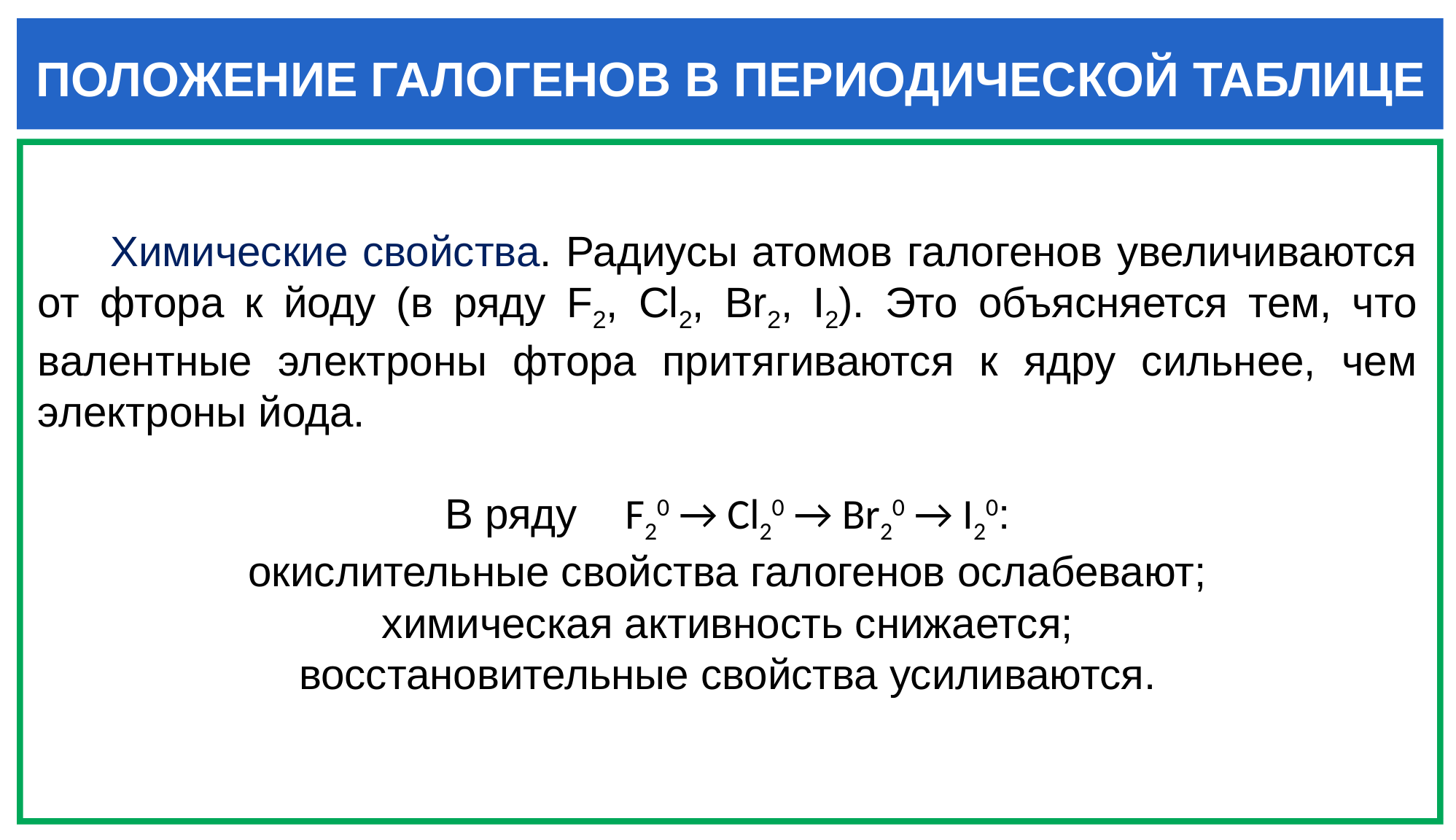

ПОЛОЖЕНИЕ ГАЛОГЕНОВ В ПЕРИОДИЧЕСКОЙ ТАБЛИЦЕ

     Химические свойства. Радиусы атомов галогенов увеличиваются от фтора к йоду (в ряду F2, Cl2, Br2, I2). Это объясняется тем, что валентные электроны фтора притягиваются к ядру сильнее, чем электроны йода.

В ряду    F20 → Cl20 → Br20 → I20:
окислительные свойства галогенов ослабевают;
химическая активность снижается;
восстановительные свойства усиливаются.